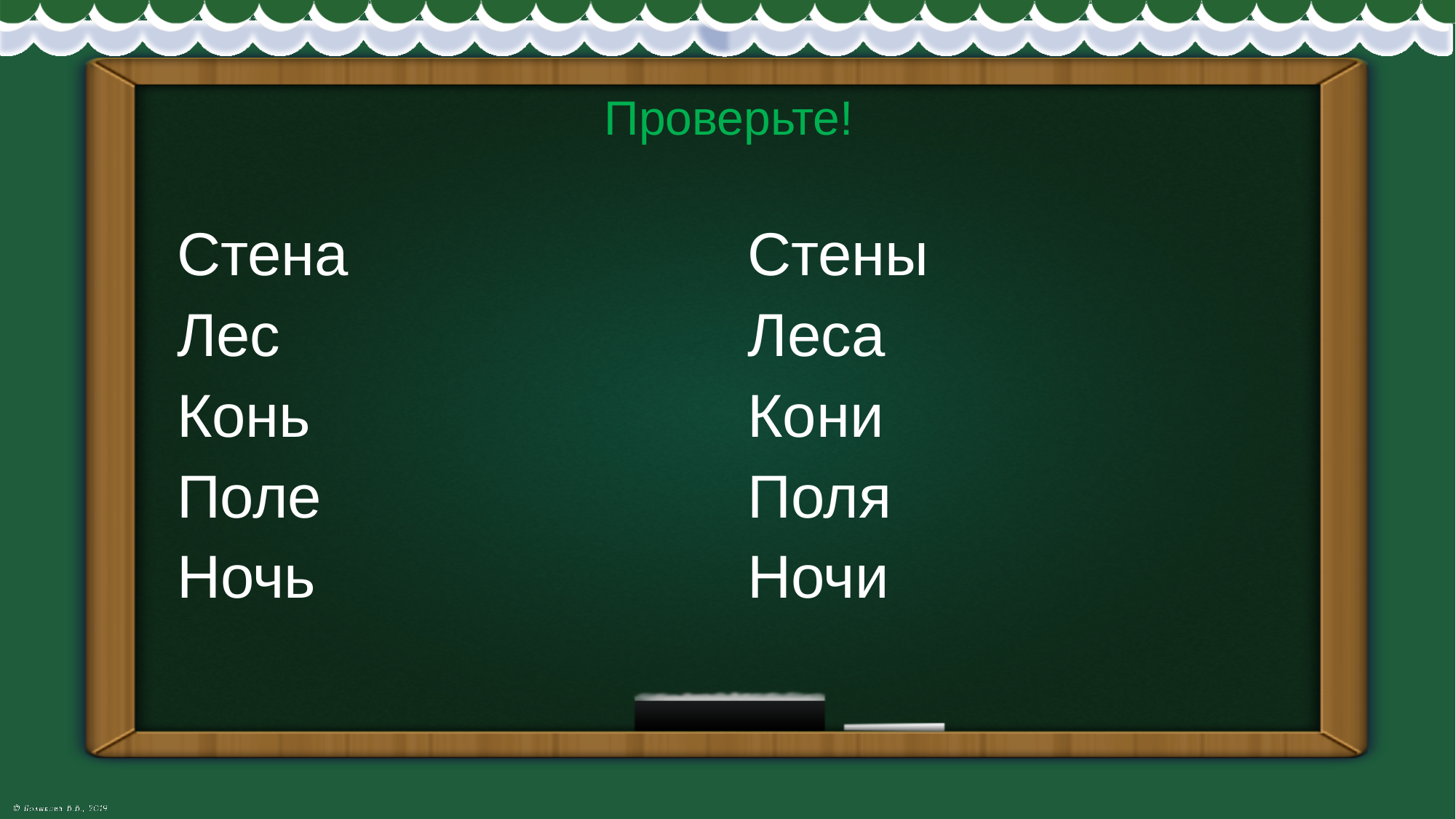

# Проверьте!
Стена
Лес
Конь
Поле
Ночь
Стены
Леса
Кони
Поля
Ночи